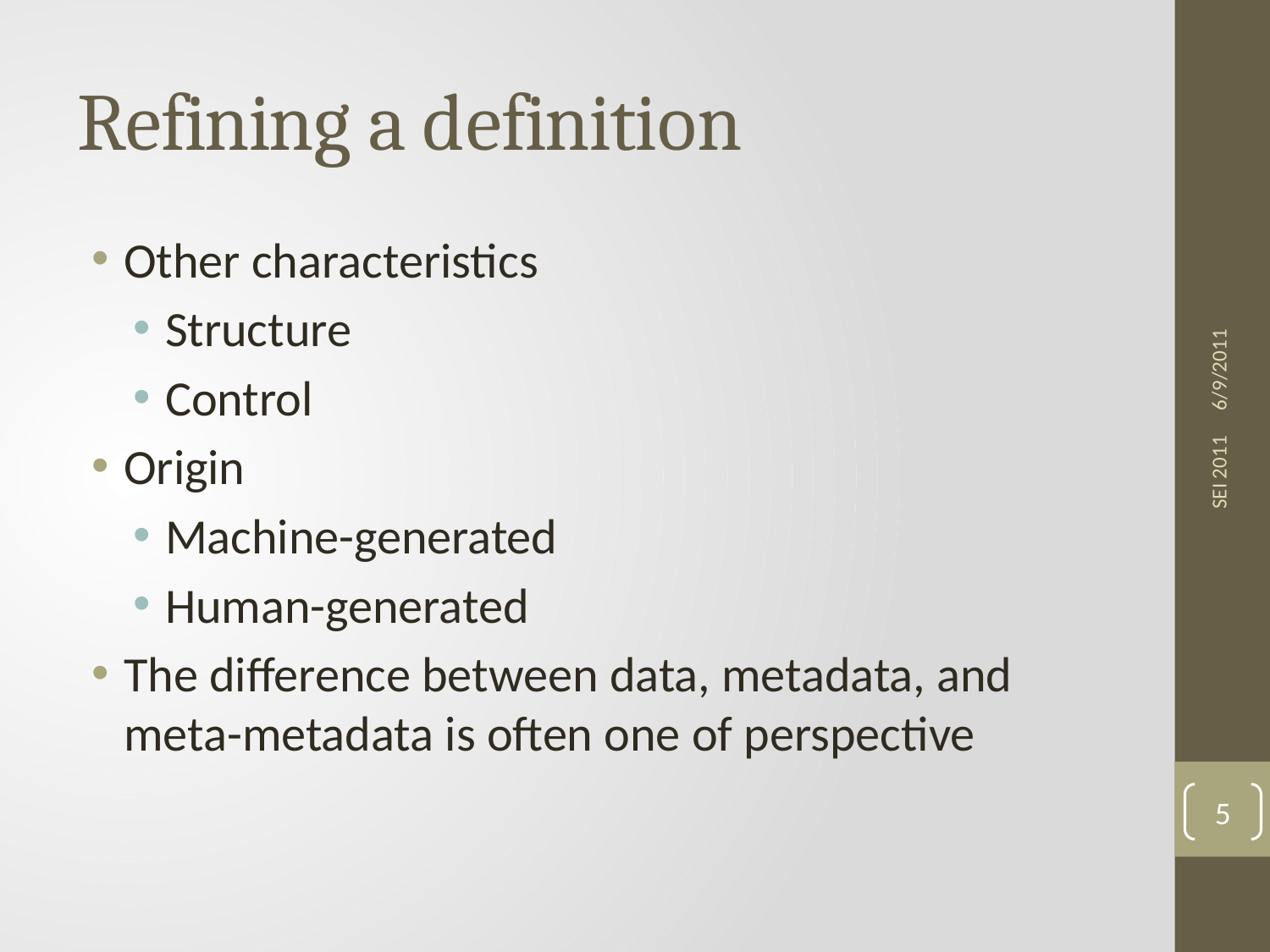

# Refining a definition
Other characteristics
Structure
Control
Origin
Machine-generated
Human-generated
The difference between data, metadata, and meta-metadata is often one of perspective
6/9/2011
SEI 2011
5